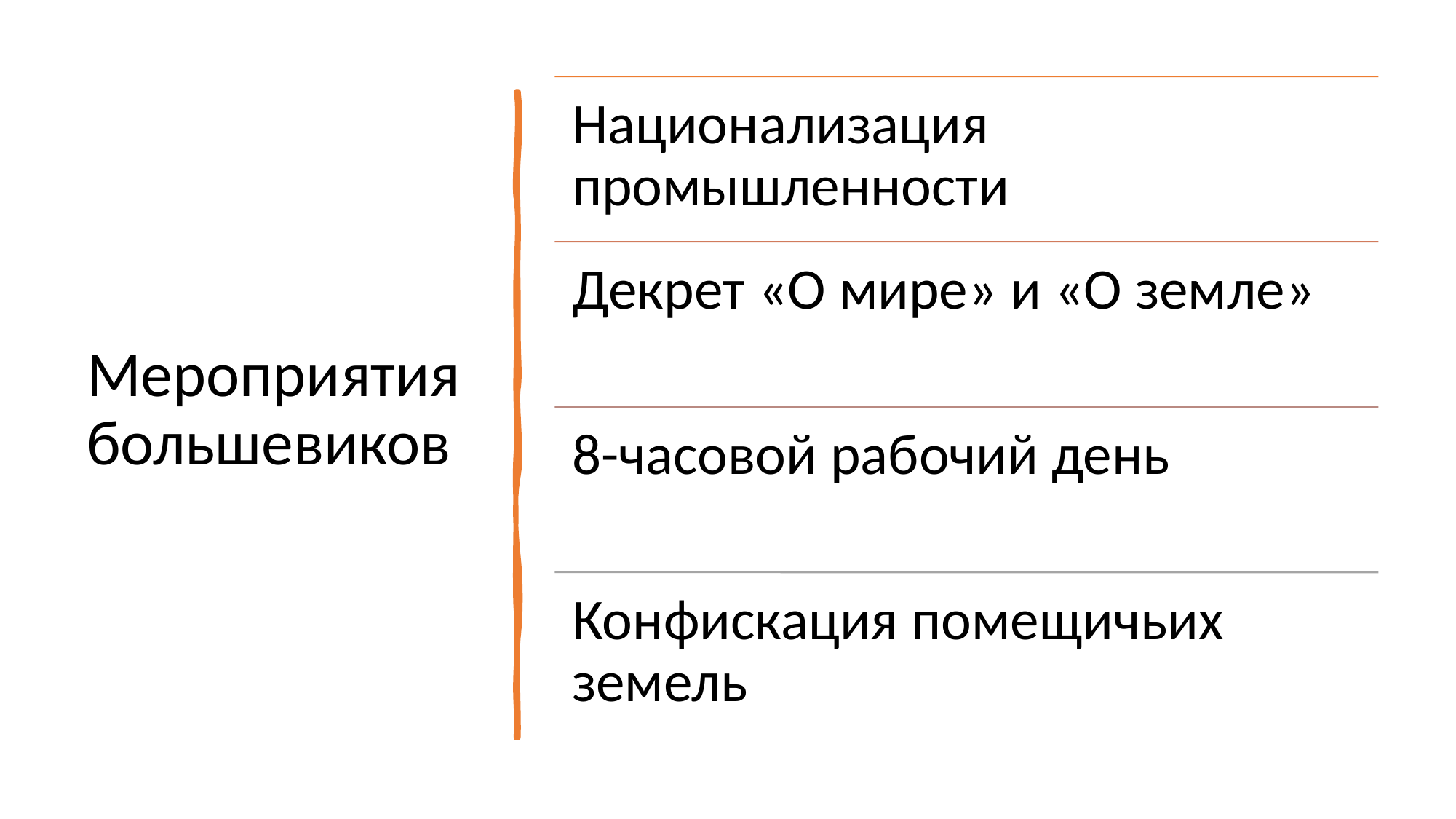

Национализация промышленности
Декрет «О мире» и «О земле»
8-часовой рабочий день
Конфискация помещичьих земель
# Мероприятия большевиков